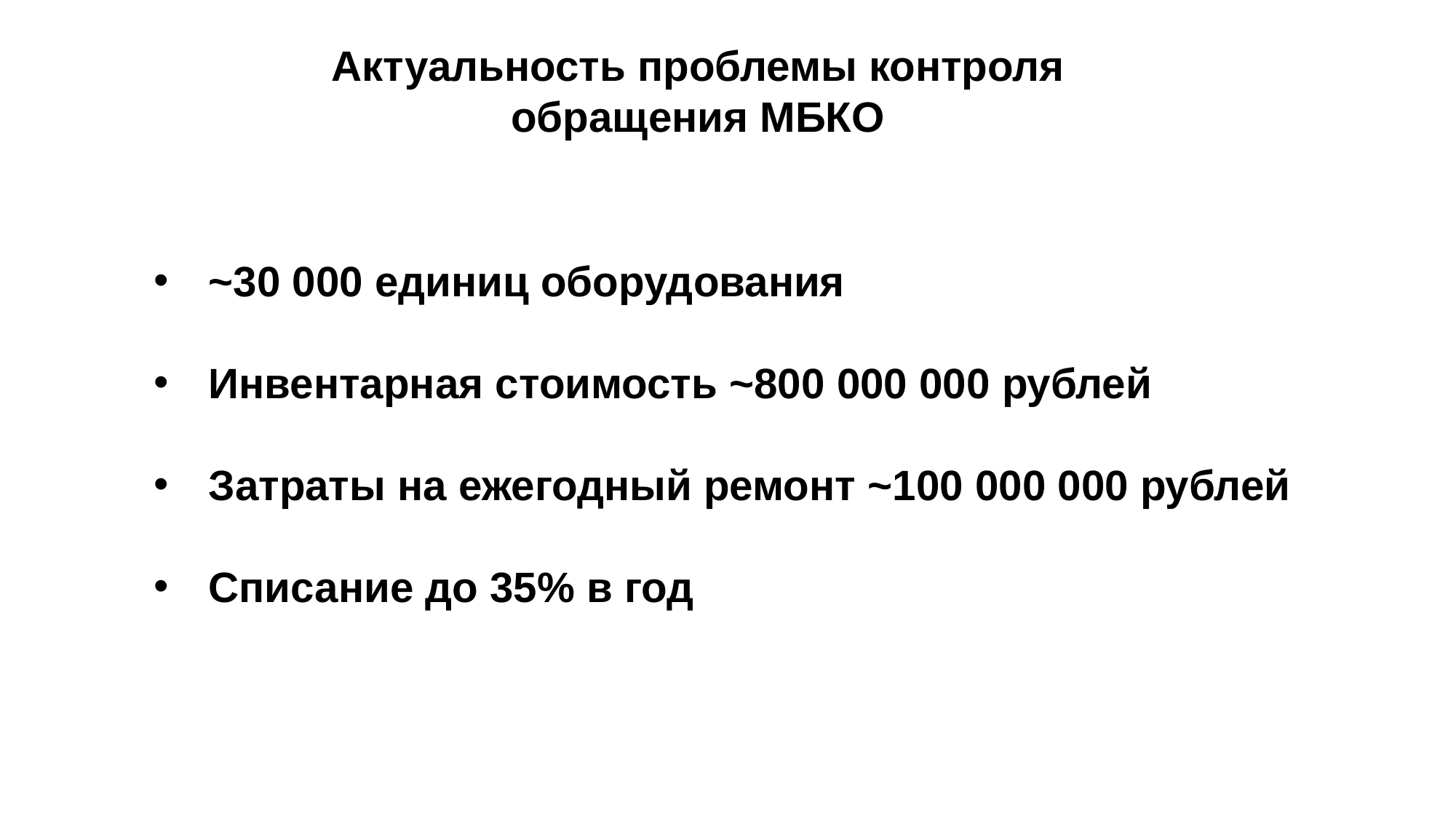

Актуальность проблемы контроля
 обращения МБКО

~30 000 единиц оборудования
Инвентарная стоимость ~800 000 000 рублей
Затраты на ежегодный ремонт ~100 000 000 рублей
Списание до 35% в год